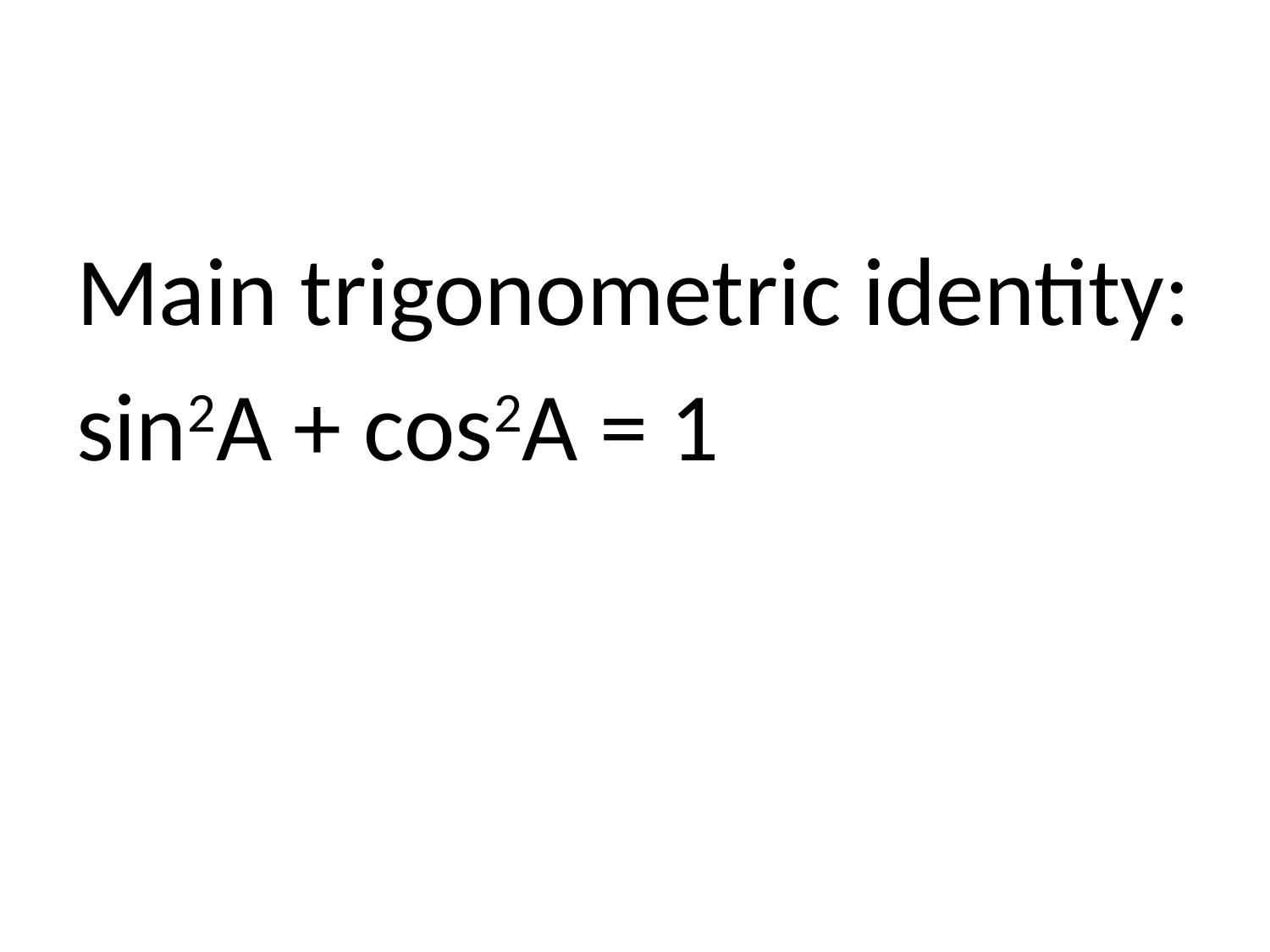

Main trigonometric identity:
sin2A + cos2A = 1